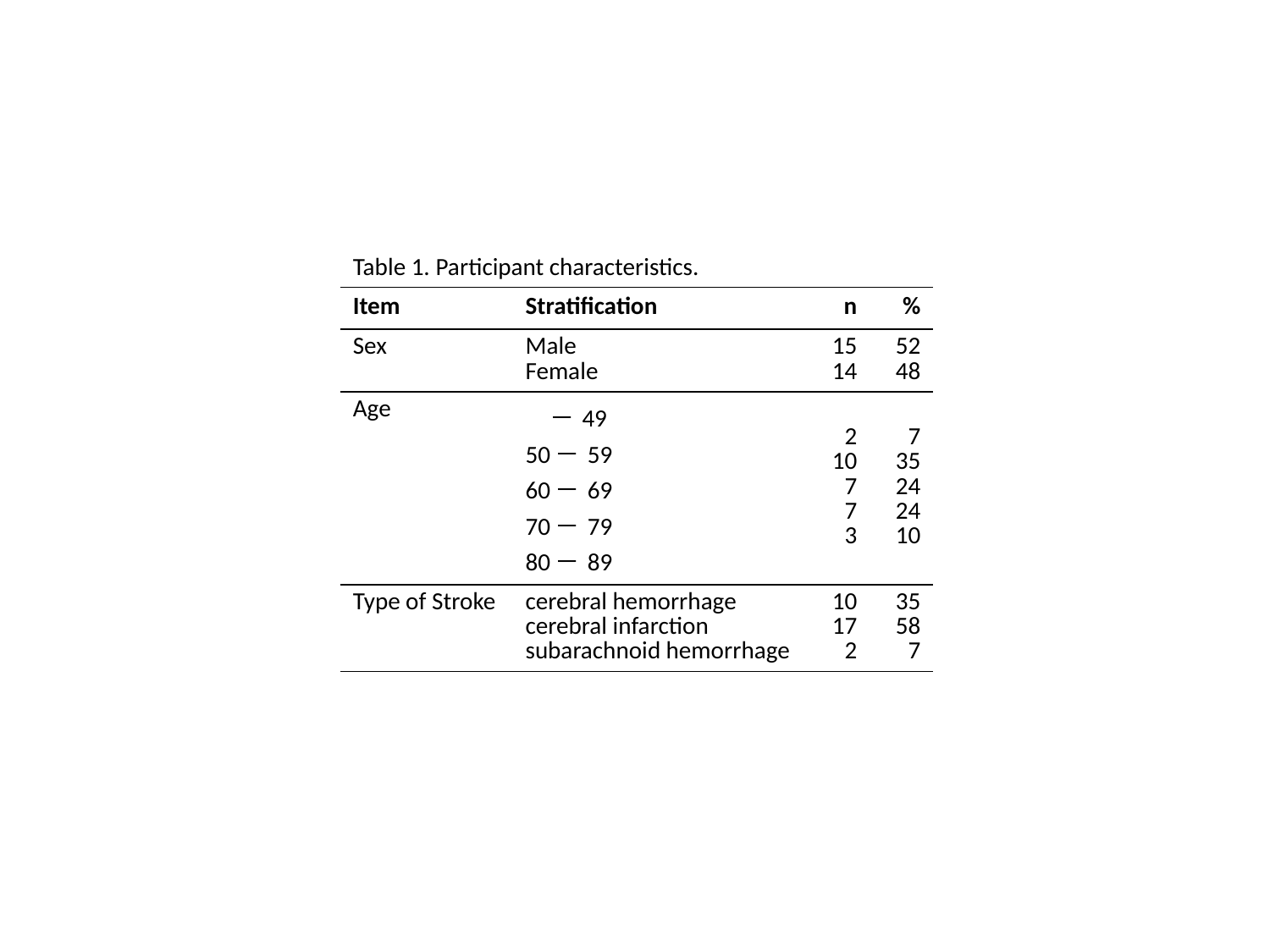

Table 1. Participant characteristics.
| Item | Stratification | n | % |
| --- | --- | --- | --- |
| Sex | Male Female | 15 14 | 52 48 |
| Age | －49 50－59 60－69 70－79 80－89 | 2 10 7 7 3 | 7 35 24 24 10 |
| Type of Stroke | cerebral hemorrhage cerebral infarction subarachnoid hemorrhage | 10 17 2 | 35 58 7 |